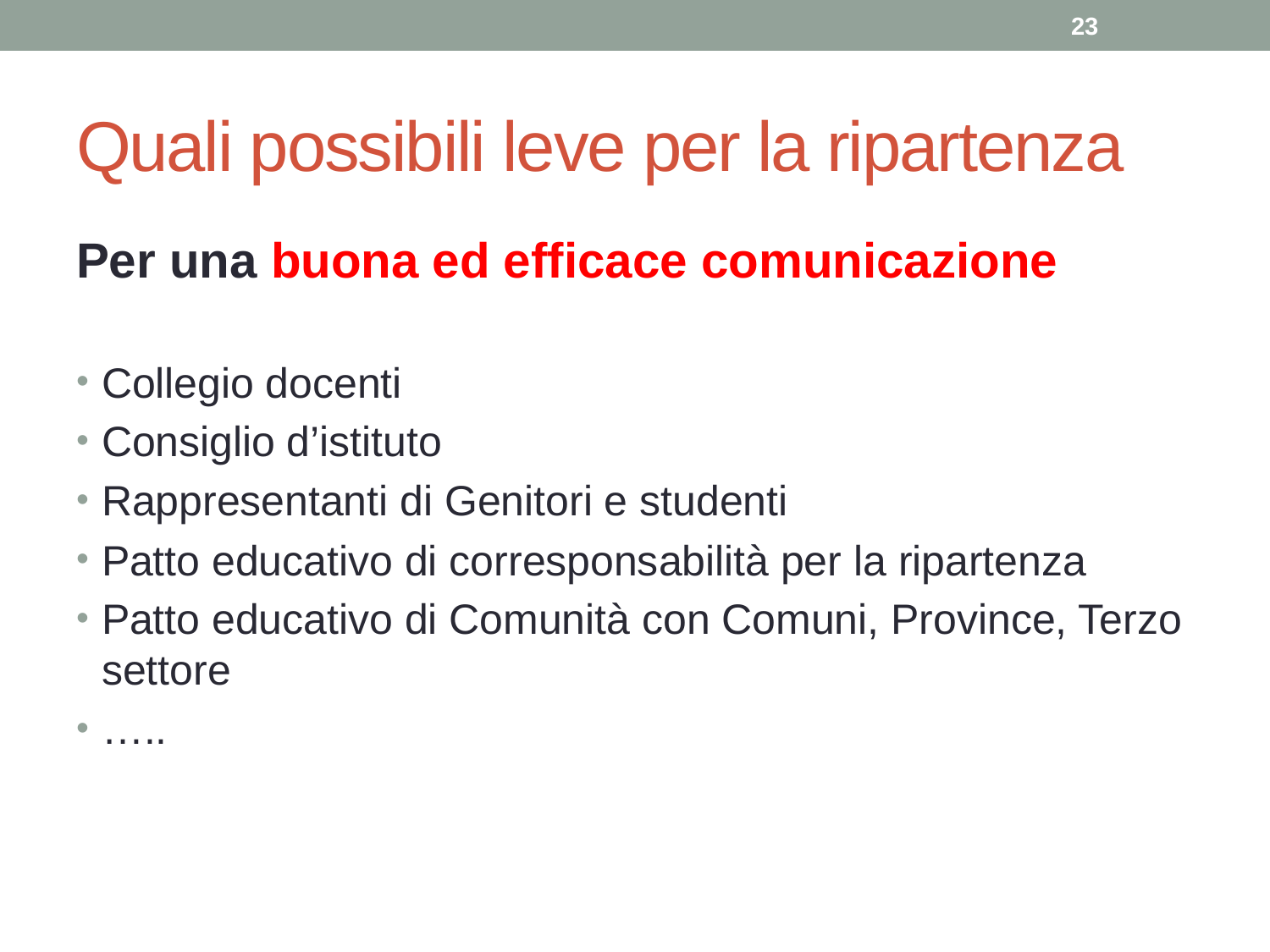

23
# Quali possibili leve per la ripartenza
Per una buona ed efficace comunicazione

Collegio docenti
Consiglio d’istituto
Rappresentanti di Genitori e studenti
Patto educativo di corresponsabilità per la ripartenza
Patto educativo di Comunità con Comuni, Province, Terzo settore
…..